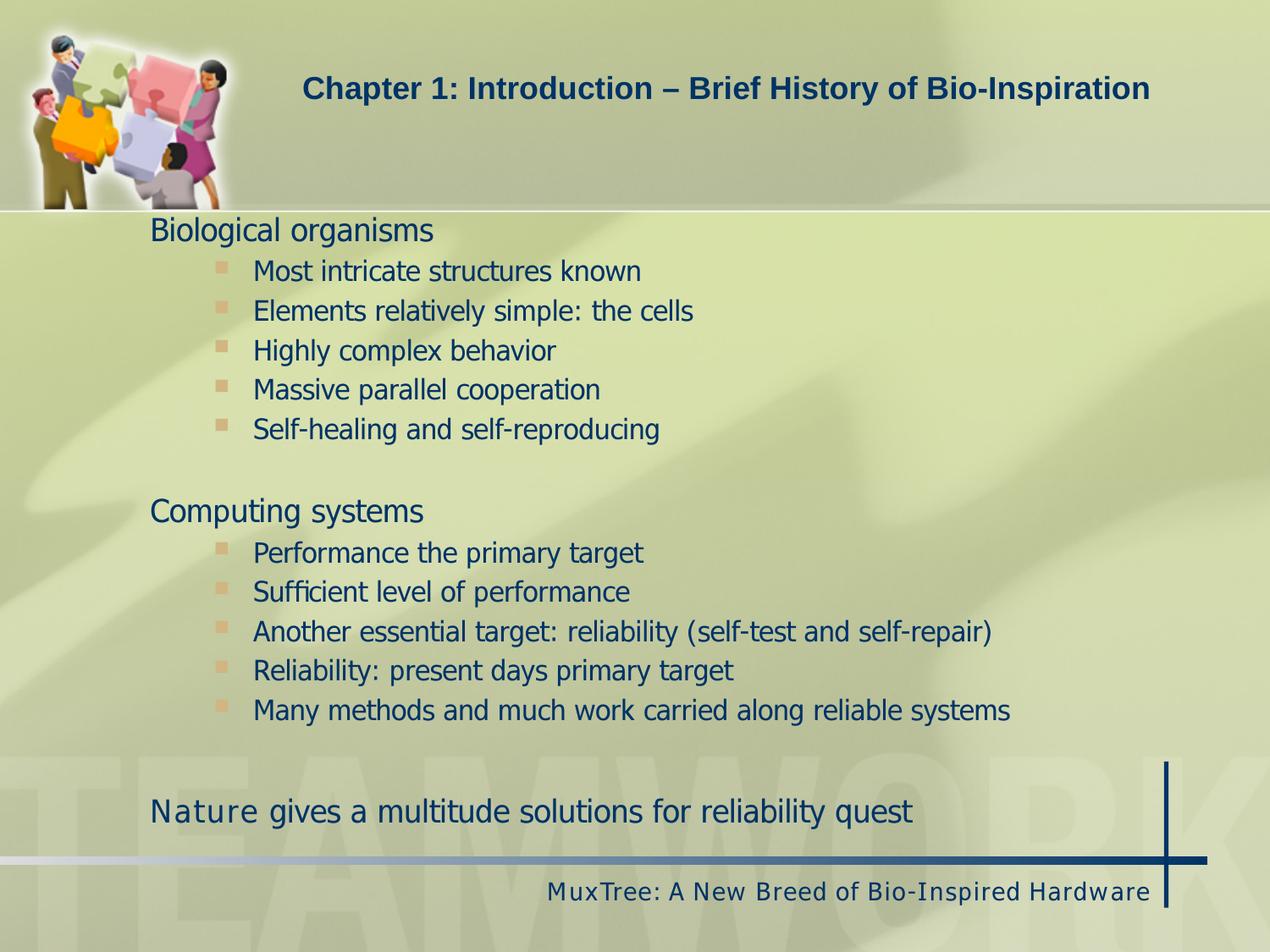

Chapter 1: Introduction – Brief History of Bio-Inspiration
Biological organisms
Most intricate structures known
Elements relatively simple: the cells
Highly complex behavior
Massive parallel cooperation
Self-healing and self-reproducing

Computing systems
Performance the primary target
Sufficient level of performance
Another essential target: reliability (self-test and self-repair)
Reliability: present days primary target
Many methods and much work carried along reliable systems

Nature gives a multitude solutions for reliability quest

# MuxTree: A New Breed of Bio-Inspired Hardware